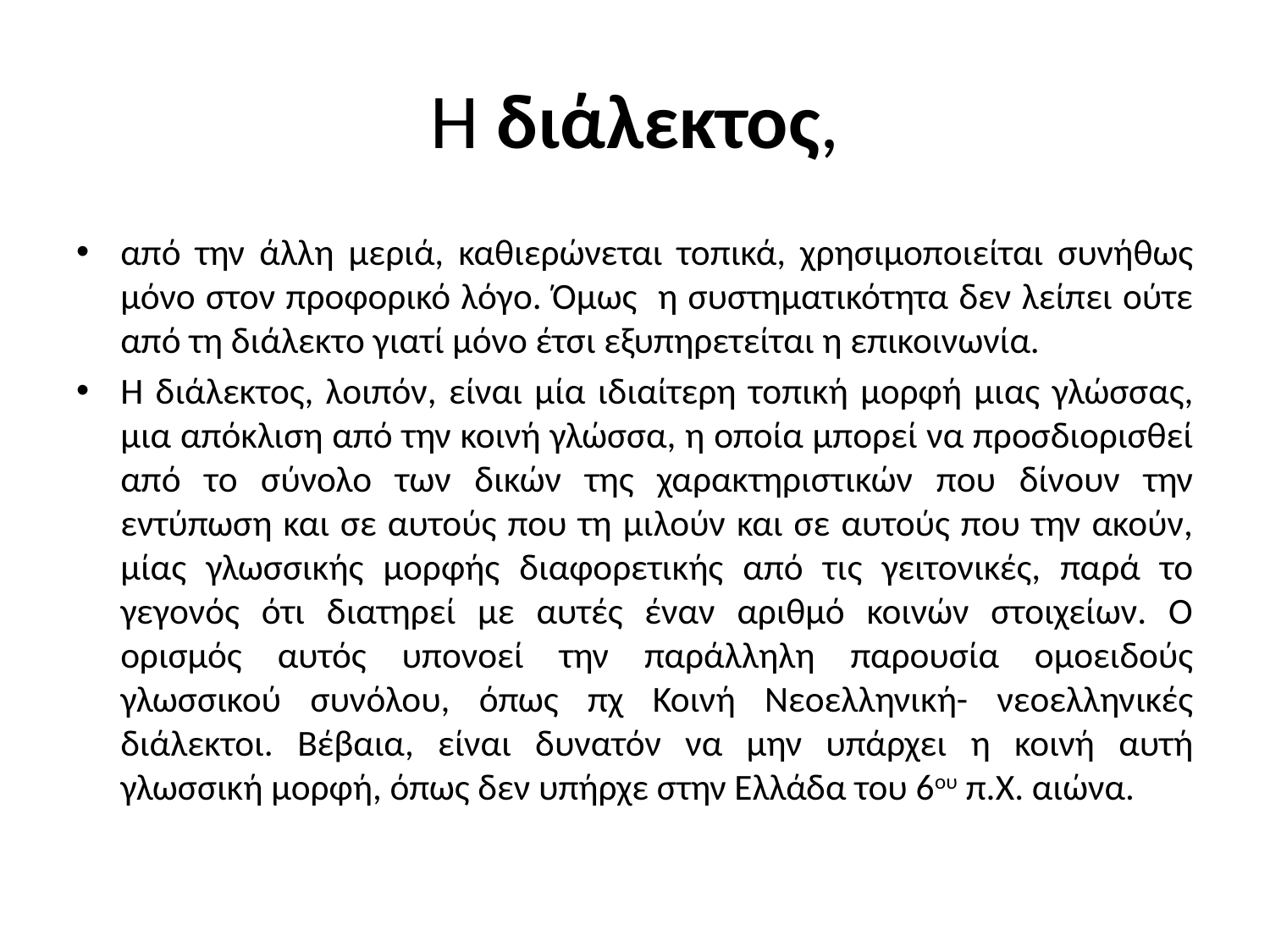

# Η διάλεκτος,
από την άλλη μεριά, καθιερώνεται τοπικά, χρησιμοποιείται συνήθως μόνο στον προφορικό λόγο. Όμως  η συστηματικότητα δεν λείπει ούτε από τη διάλεκτο γιατί μόνο έτσι εξυπηρετείται η επικοινωνία.
Η διάλεκτος, λοιπόν, είναι μία ιδιαίτερη τοπική μορφή μιας γλώσσας, μια απόκλιση από την κοινή γλώσσα, η οποία μπορεί να προσδιορισθεί από το σύνολο των δικών της χαρακτηριστικών που δίνουν την εντύπωση και σε αυτούς που τη μιλούν και σε αυτούς που την ακούν, μίας γλωσσικής μορφής διαφορετικής από τις γειτονικές, παρά το γεγονός ότι διατηρεί με αυτές έναν αριθμό κοινών στοιχείων. Ο ορισμός αυτός υπονοεί την παράλληλη παρουσία ομοειδούς γλωσσικού συνόλου, όπως πχ Κοινή Νεοελληνική- νεοελληνικές διάλεκτοι. Βέβαια, είναι δυνατόν να μην υπάρχει η κοινή αυτή γλωσσική μορφή, όπως δεν υπήρχε στην Ελλάδα του 6ου π.Χ. αιώνα.